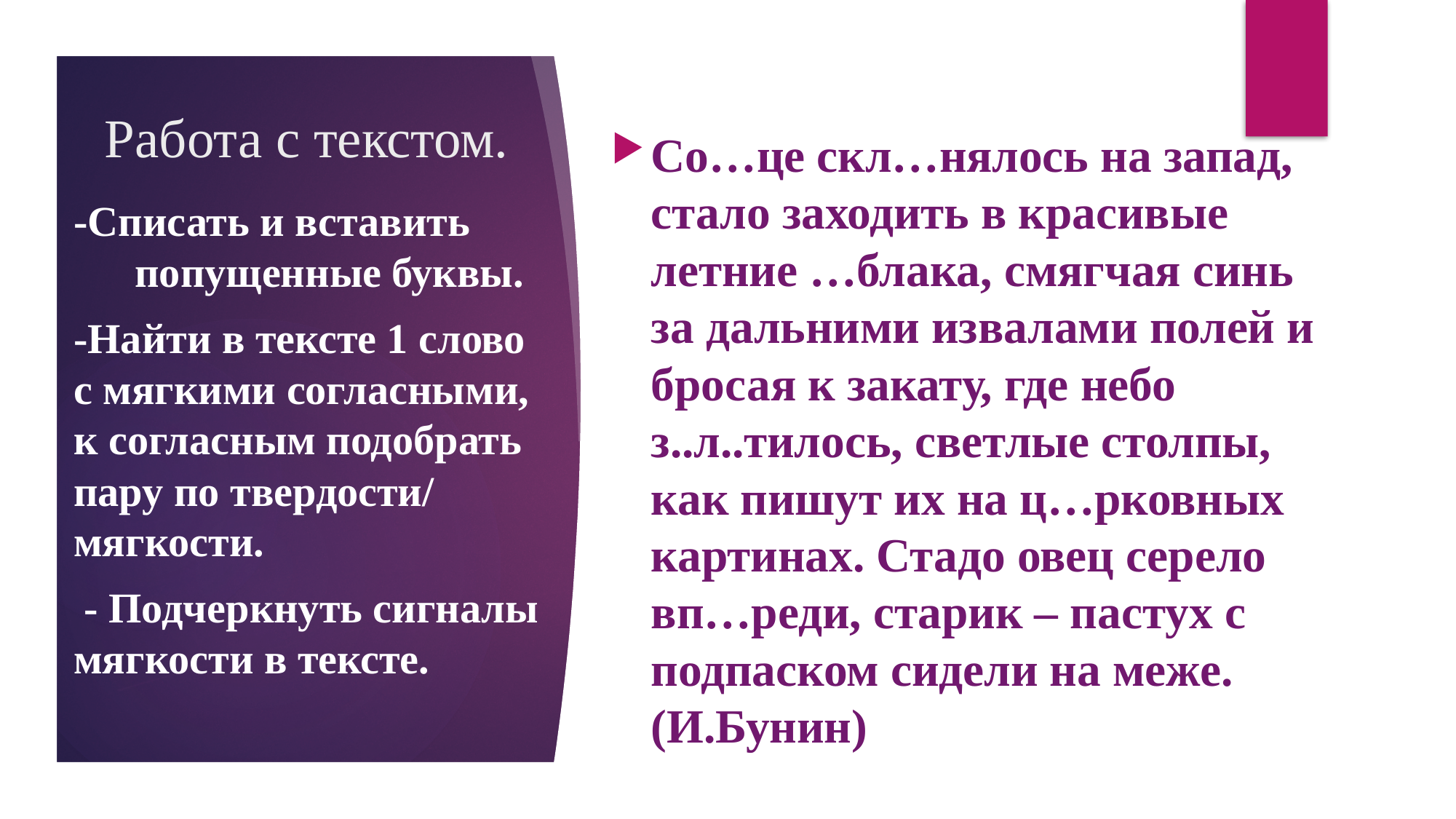

# Работа с текстом.
Со…це скл…нялось на запад, стало заходить в красивые летние …блака, смягчая синь за дальними извалами полей и бросая к закату, где небо з..л..тилось, светлые столпы, как пишут их на ц…рковных картинах. Стадо овец серело вп…реди, старик – пастух с подпаском сидели на меже. (И.Бунин)

-Списать и вставить попущенные буквы.
-Найти в тексте 1 слово с мягкими согласными, к согласным подобрать пару по твердости/ мягкости.
 - Подчеркнуть сигналы мягкости в тексте.